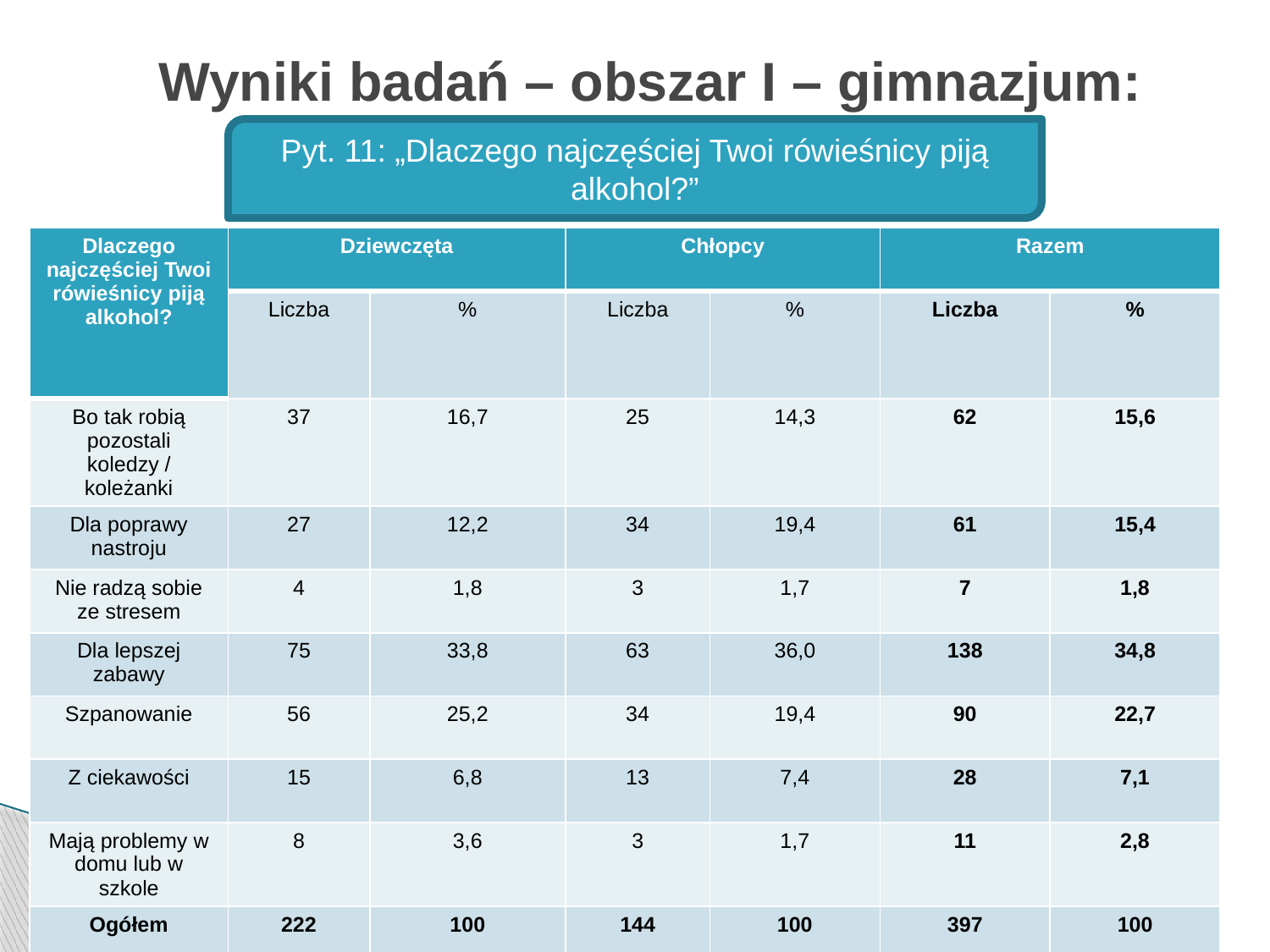

# Wyniki badań – obszar I – gimnazjum:
Pyt. 11: „Dlaczego najczęściej Twoi rówieśnicy piją alkohol?”

| Dlaczego najczęściej Twoi rówieśnicy piją alkohol? | Dziewczęta |  | Chłopcy |  | Razem |  |
| --- | --- | --- | --- | --- | --- | --- |
|  | Liczba | % | Liczba | % | Liczba | % |
| Bo tak robią pozostali koledzy / koleżanki | 37 | 16,7 | 25 | 14,3 | 62 | 15,6 |
| Dla poprawy nastroju | 27 | 12,2 | 34 | 19,4 | 61 | 15,4 |
| Nie radzą sobie ze stresem | 4 | 1,8 | 3 | 1,7 | 7 | 1,8 |
| Dla lepszej zabawy | 75 | 33,8 | 63 | 36,0 | 138 | 34,8 |
| Szpanowanie | 56 | 25,2 | 34 | 19,4 | 90 | 22,7 |
| Z ciekawości | 15 | 6,8 | 13 | 7,4 | 28 | 7,1 |
| Mają problemy w domu lub w szkole | 8 | 3,6 | 3 | 1,7 | 11 | 2,8 |
| Ogółem | 222 | 100 | 144 | 100 | 397 | 100 |